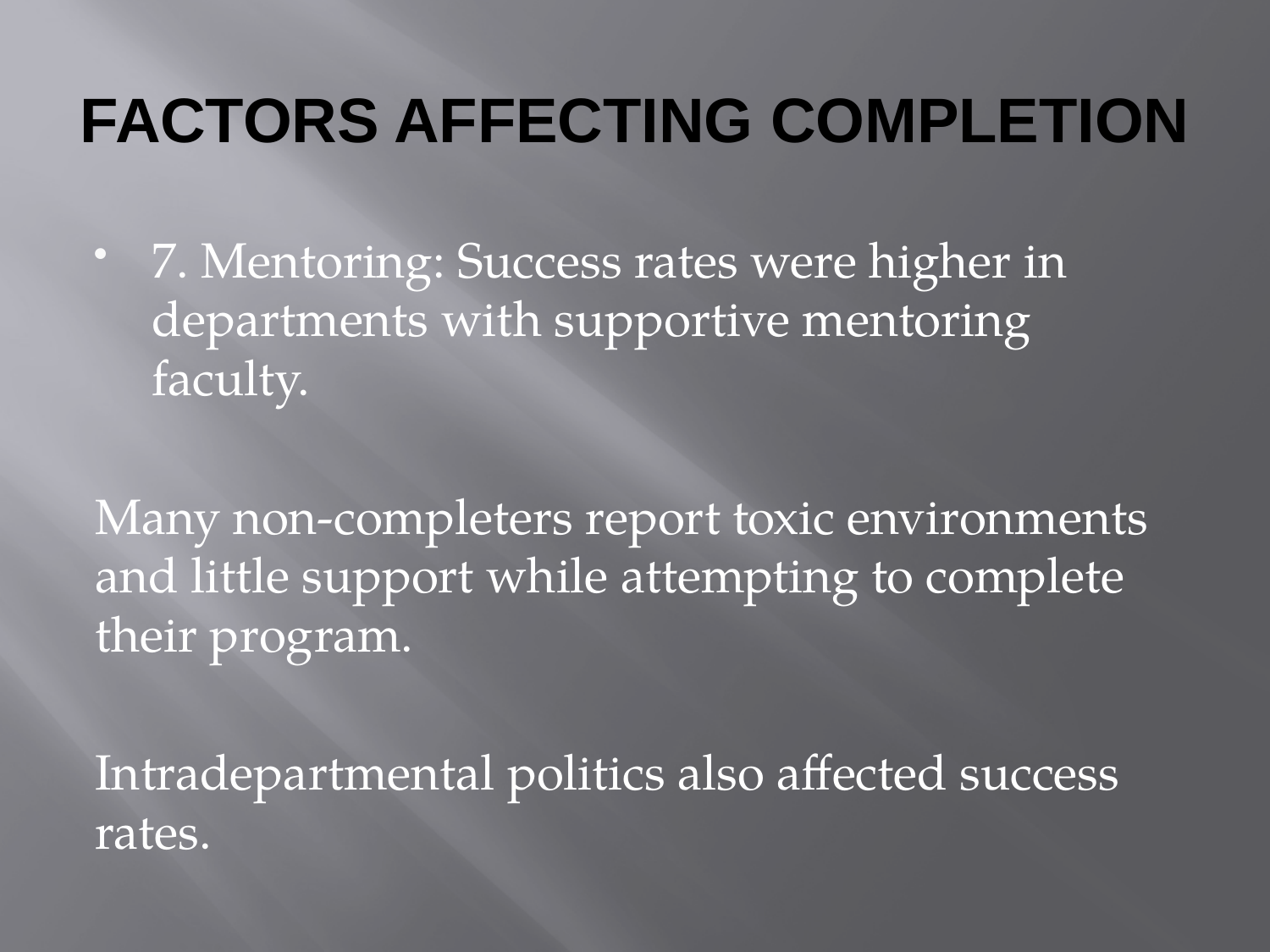

# FACTORS AFFECTING COMPLETION
7. Mentoring: Success rates were higher in departments with supportive mentoring faculty.

Many non-completers report toxic environments and little support while attempting to complete their program.

Intradepartmental politics also affected success rates.